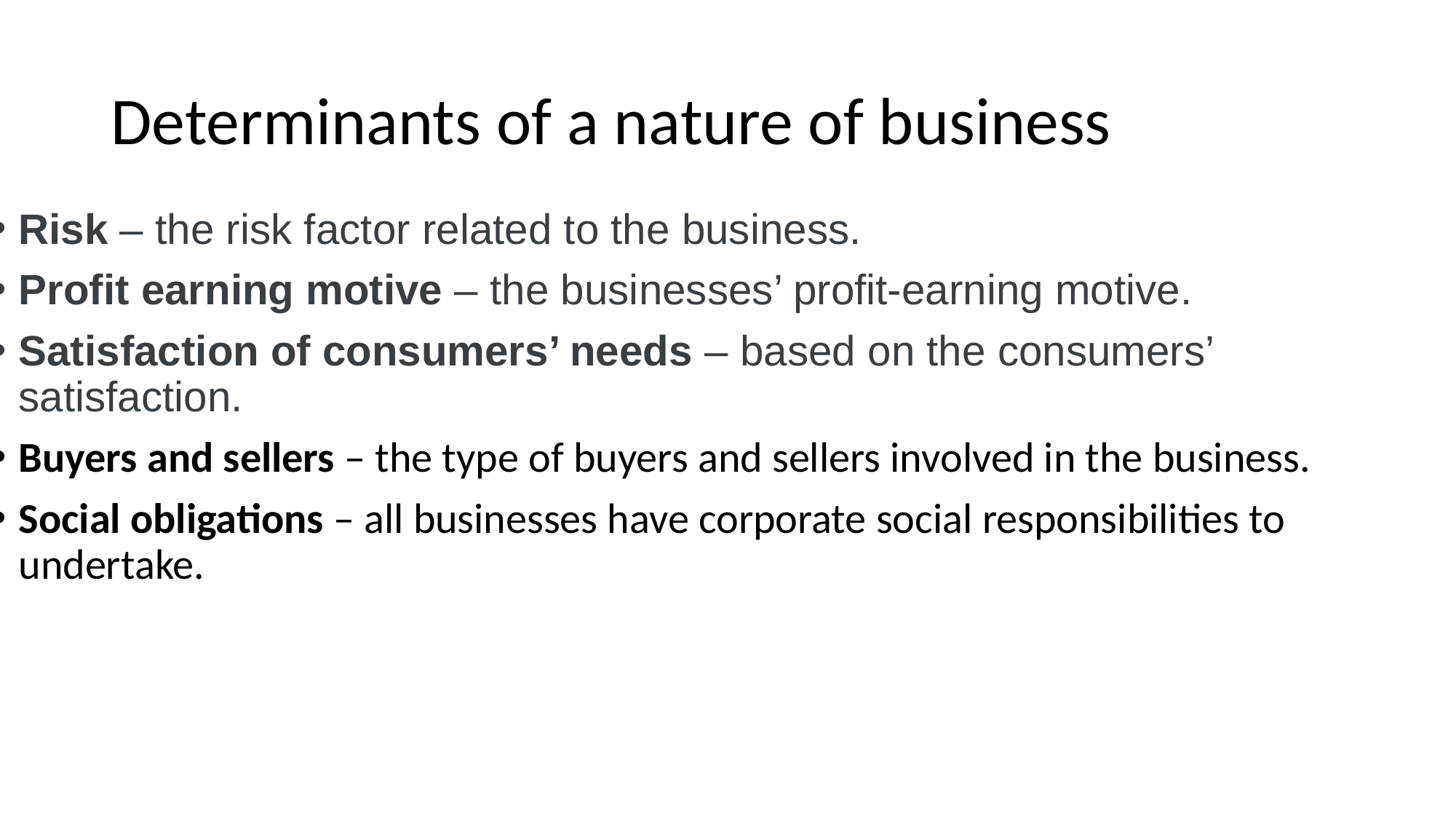

# Determinants of a nature of business
Risk – the risk factor related to the business.
Profit earning motive – the businesses’ profit-earning motive.
Satisfaction of consumers’ needs – based on the consumers’ satisfaction.
Buyers and sellers – the type of buyers and sellers involved in the business.
Social obligations – all businesses have corporate social responsibilities to undertake.